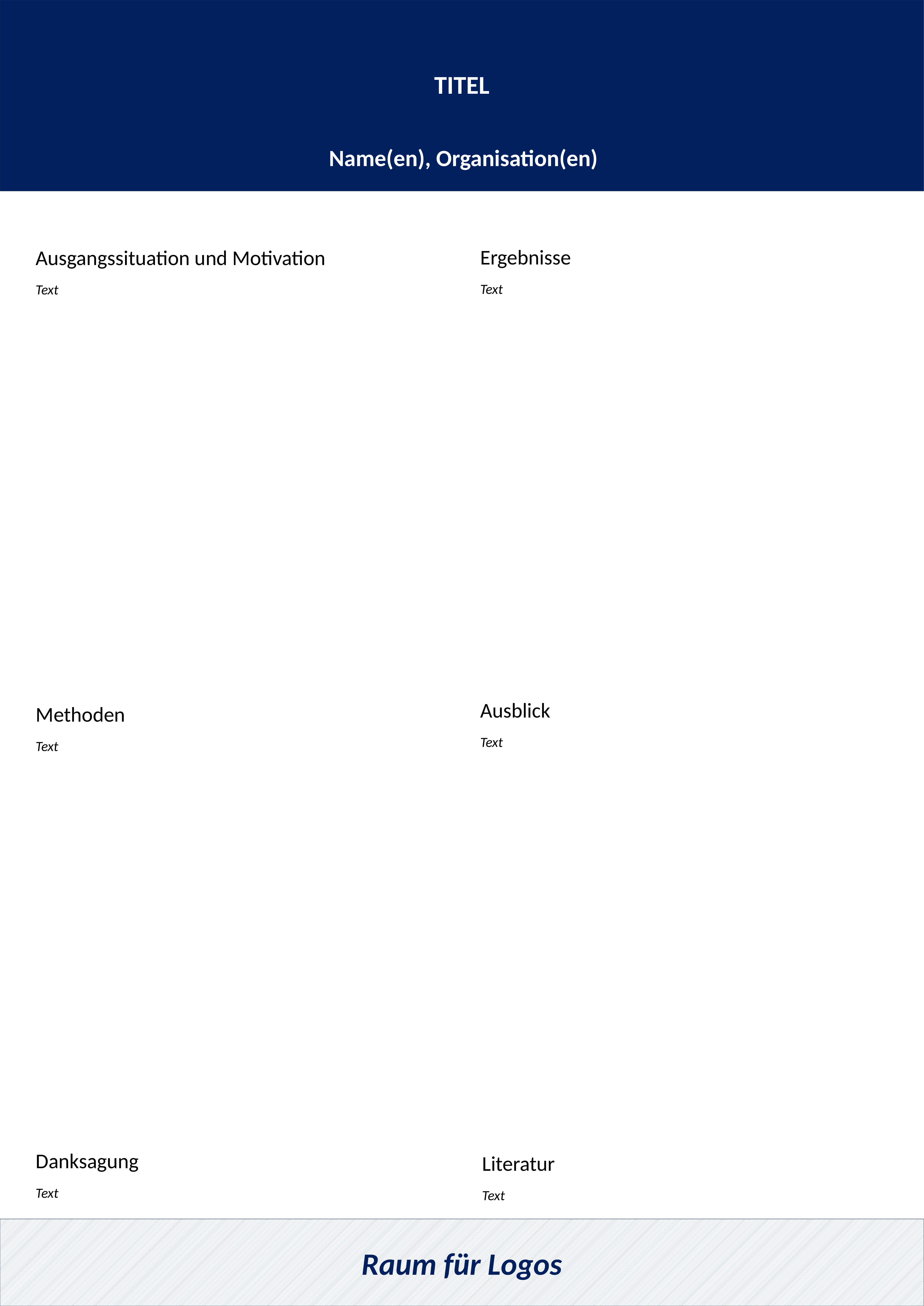

Titel
Name(en), Organisation(en)
Ergebnisse
Text
Ausgangssituation und Motivation
Text
Ausblick
Text
Methoden
Text
Danksagung
Text
Literatur
Text
Raum für Logos